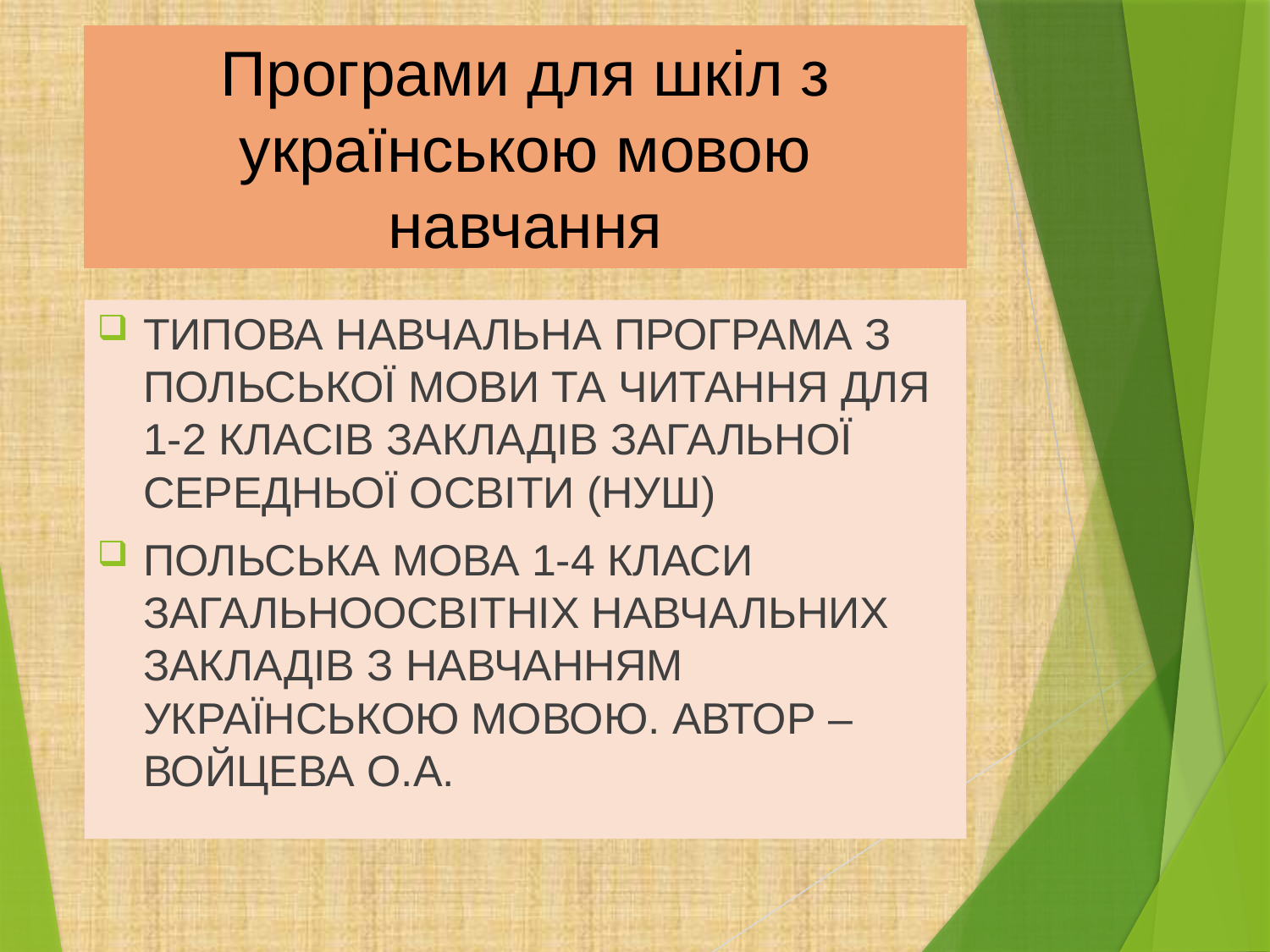

# Програми для шкіл з українською мовою навчання
ТИПОВА НАВЧАЛЬНА ПРОГРАМА З ПОЛЬСЬКОЇ МОВИ ТА ЧИТАННЯ ДЛЯ 1-2 КЛАСІВ ЗАКЛАДІВ ЗАГАЛЬНОЇ СЕРЕДНЬОЇ ОСВІТИ (НУШ)
ПОЛЬСЬКА МОВА 1-4 КЛАСИ ЗАГАЛЬНООСВІТНІХ НАВЧАЛЬНИХ ЗАКЛАДІВ З НАВЧАННЯМ УКРАЇНСЬКОЮ МОВОЮ. АВТОР – ВОЙЦЕВА О.А.